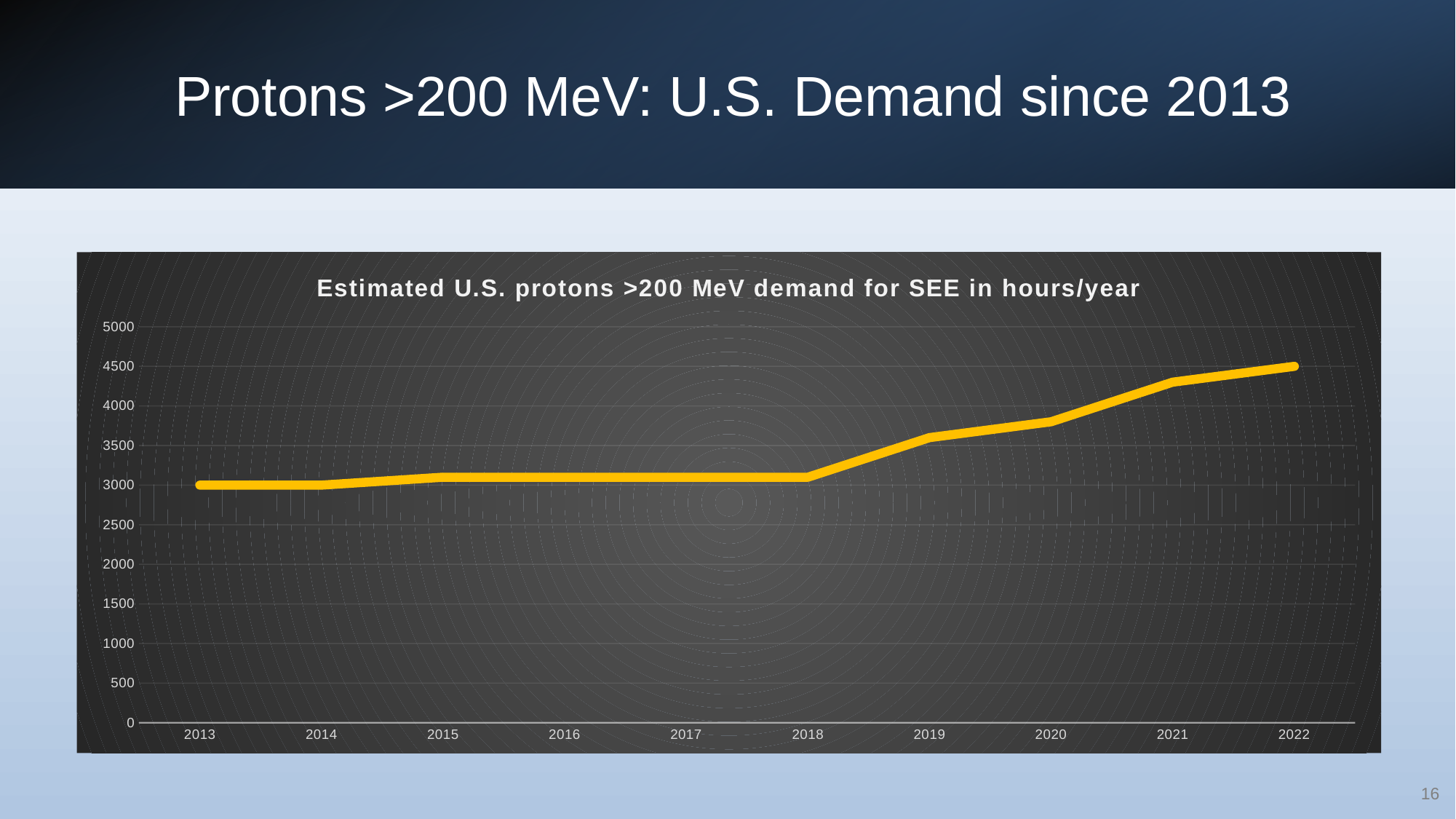

# Protons >200 MeV: U.S. Demand since 2013

[unsupported chart]

To be presented by Kenneth A. LaBel to RADNEXT virtual webinar June 22, 2022
16